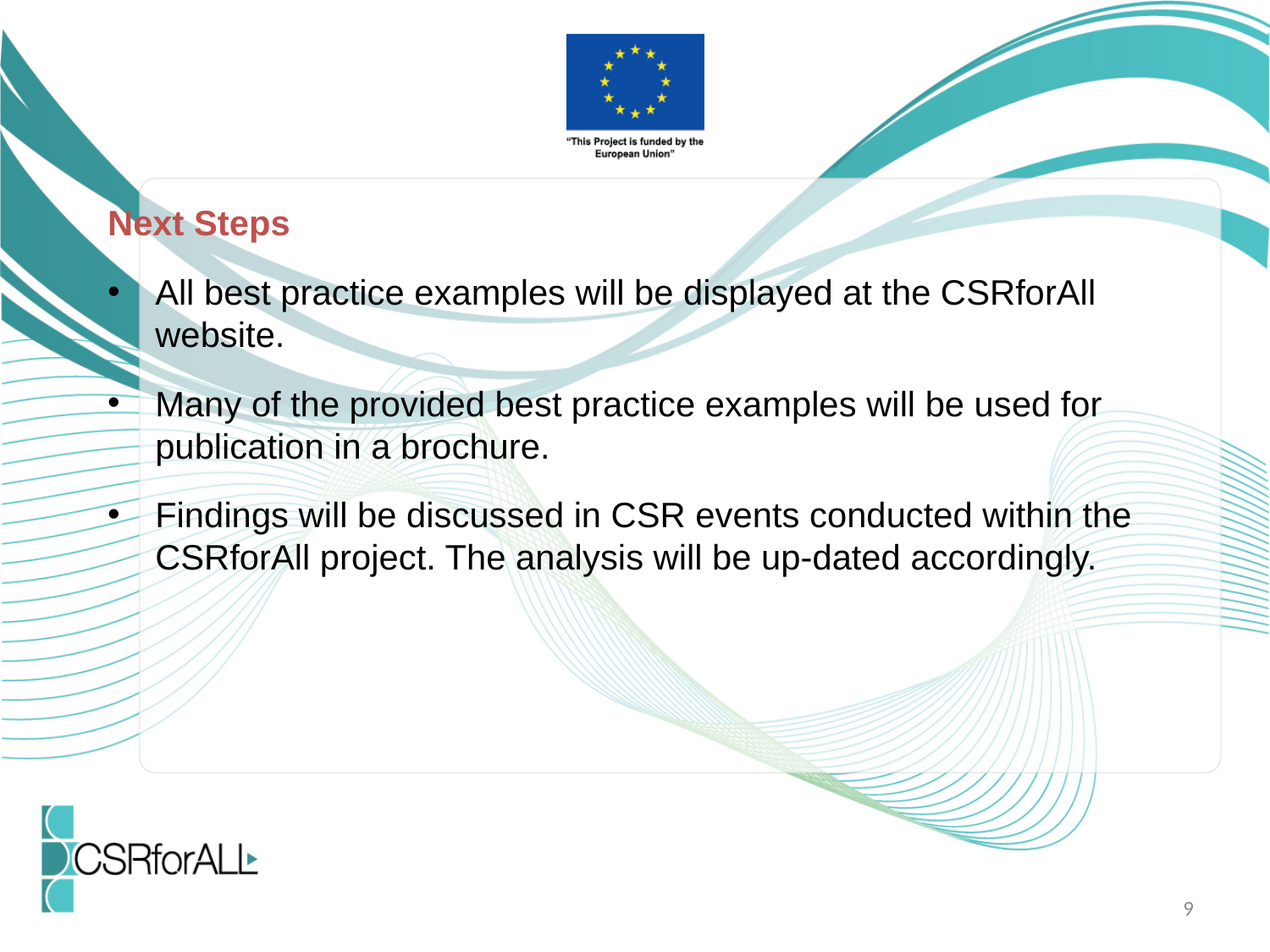

Next Steps

All best practice examples will be displayed at the CSRforAll website.

Many of the provided best practice examples will be used for publication in a brochure.

Findings will be discussed in CSR events conducted within the CSRforAll project. The analysis will be up-dated accordingly.

9